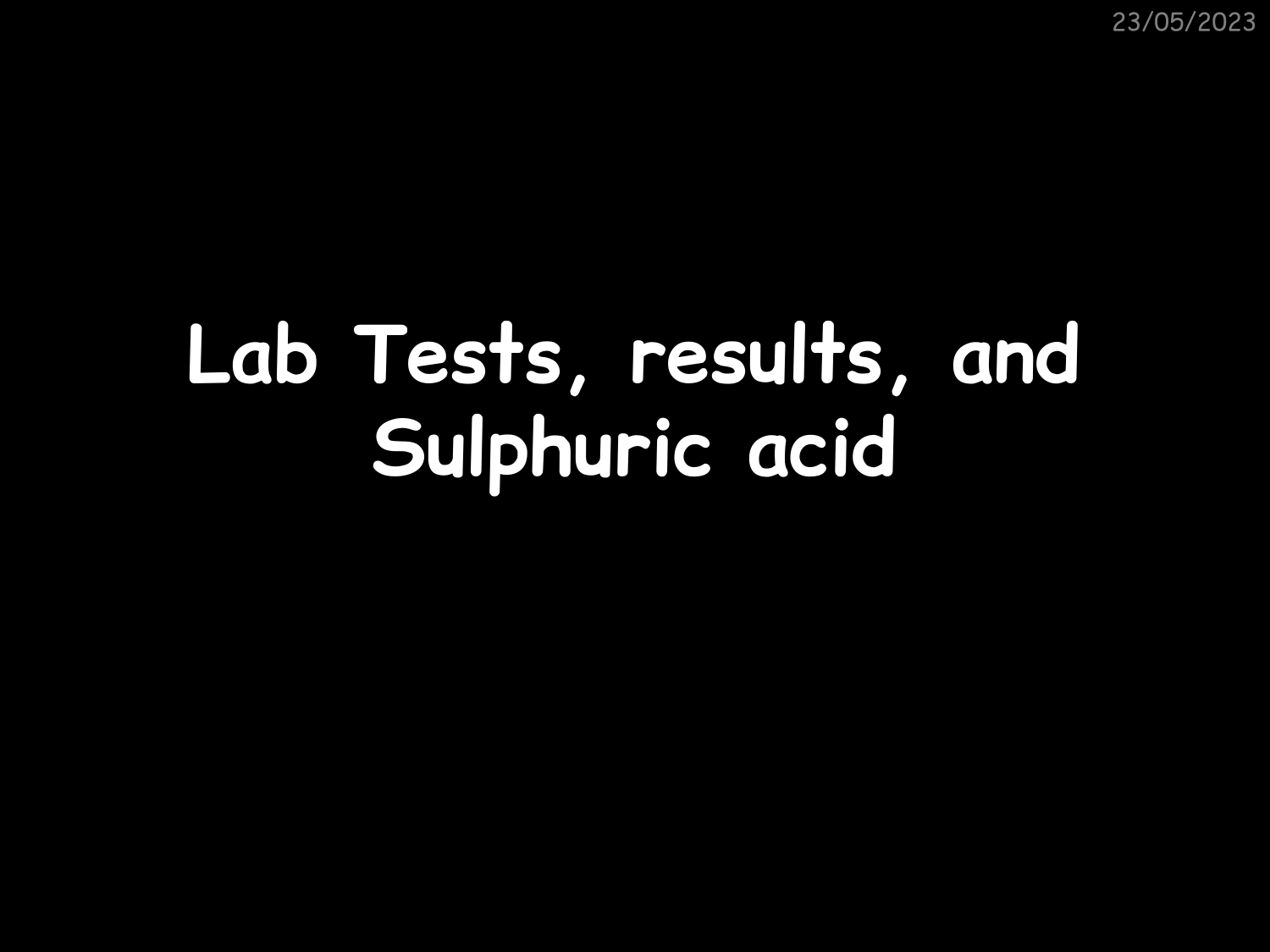

23/05/2023
# Lab Tests, results, and Sulphuric acid